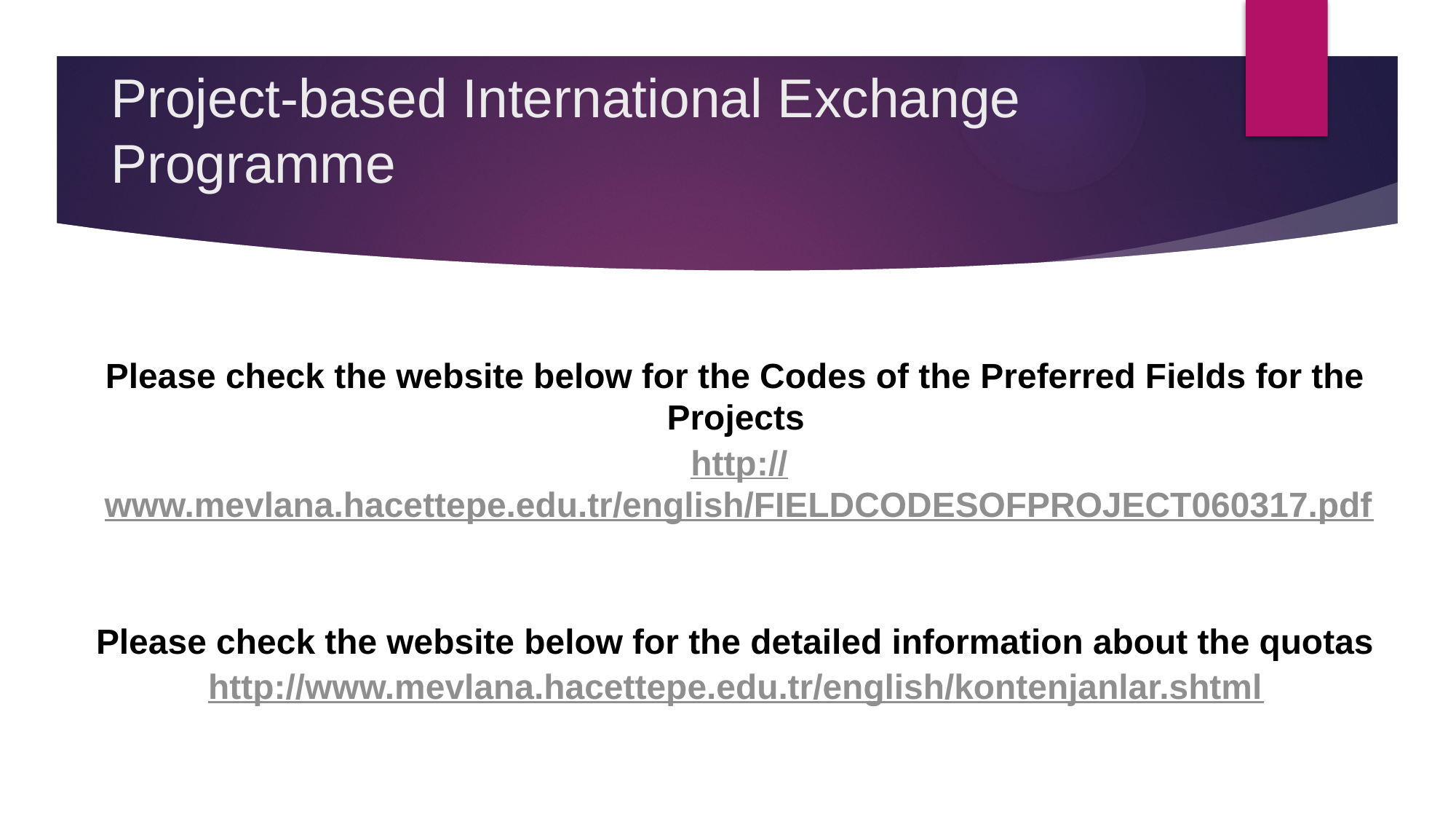

# Project-based International Exchange Programme

Please check the website below for the Codes of the Preferred Fields for the Projects
http://www.mevlana.hacettepe.edu.tr/english/FIELDCODESOFPROJECT060317.pdf

Please check the website below for the detailed information about the quotas
http://www.mevlana.hacettepe.edu.tr/english/kontenjanlar.shtml